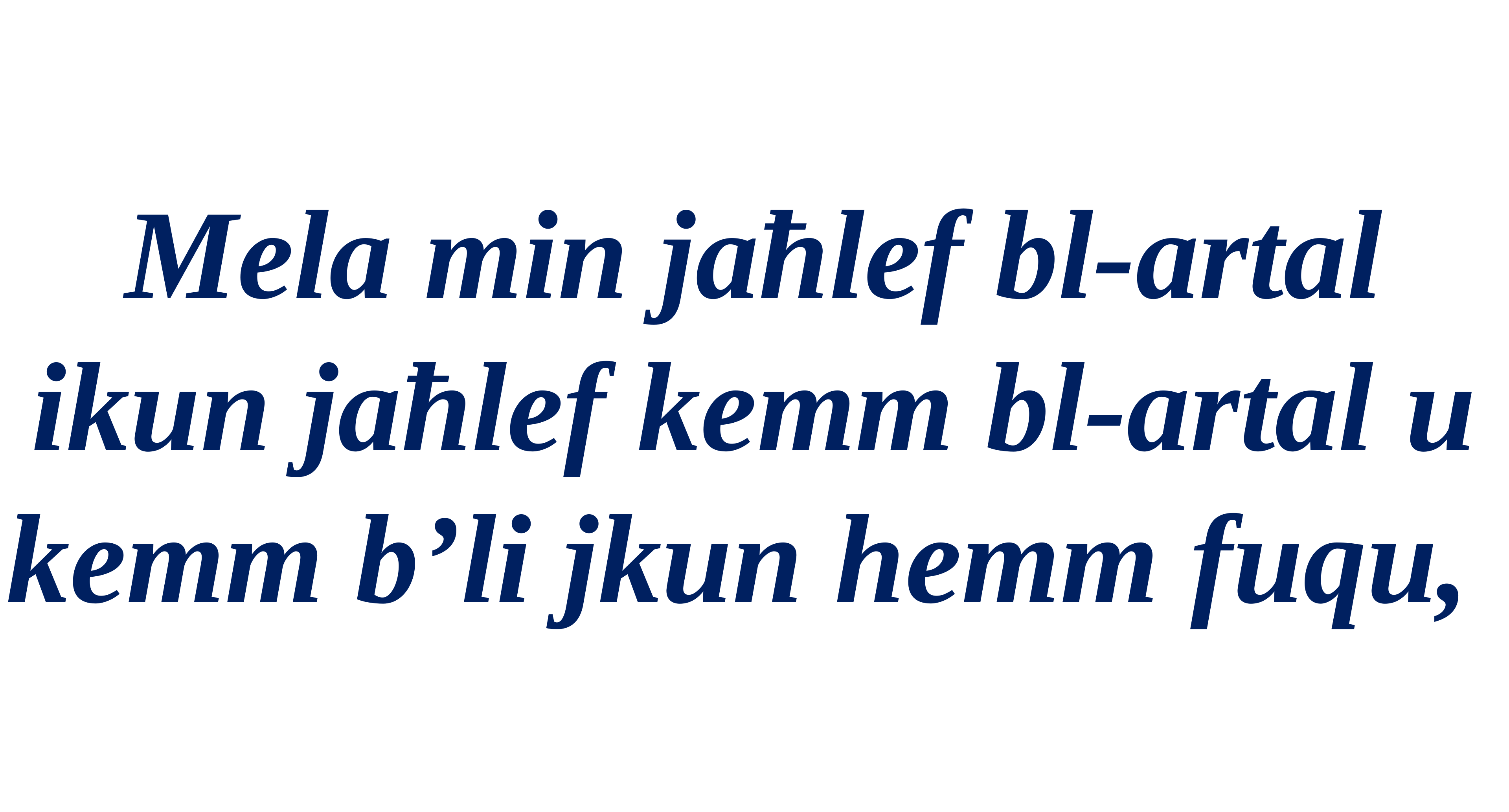

Mela min jaħlef bl-artal ikun jaħlef kemm bl-artal u
kemm b’li jkun hemm fuqu,